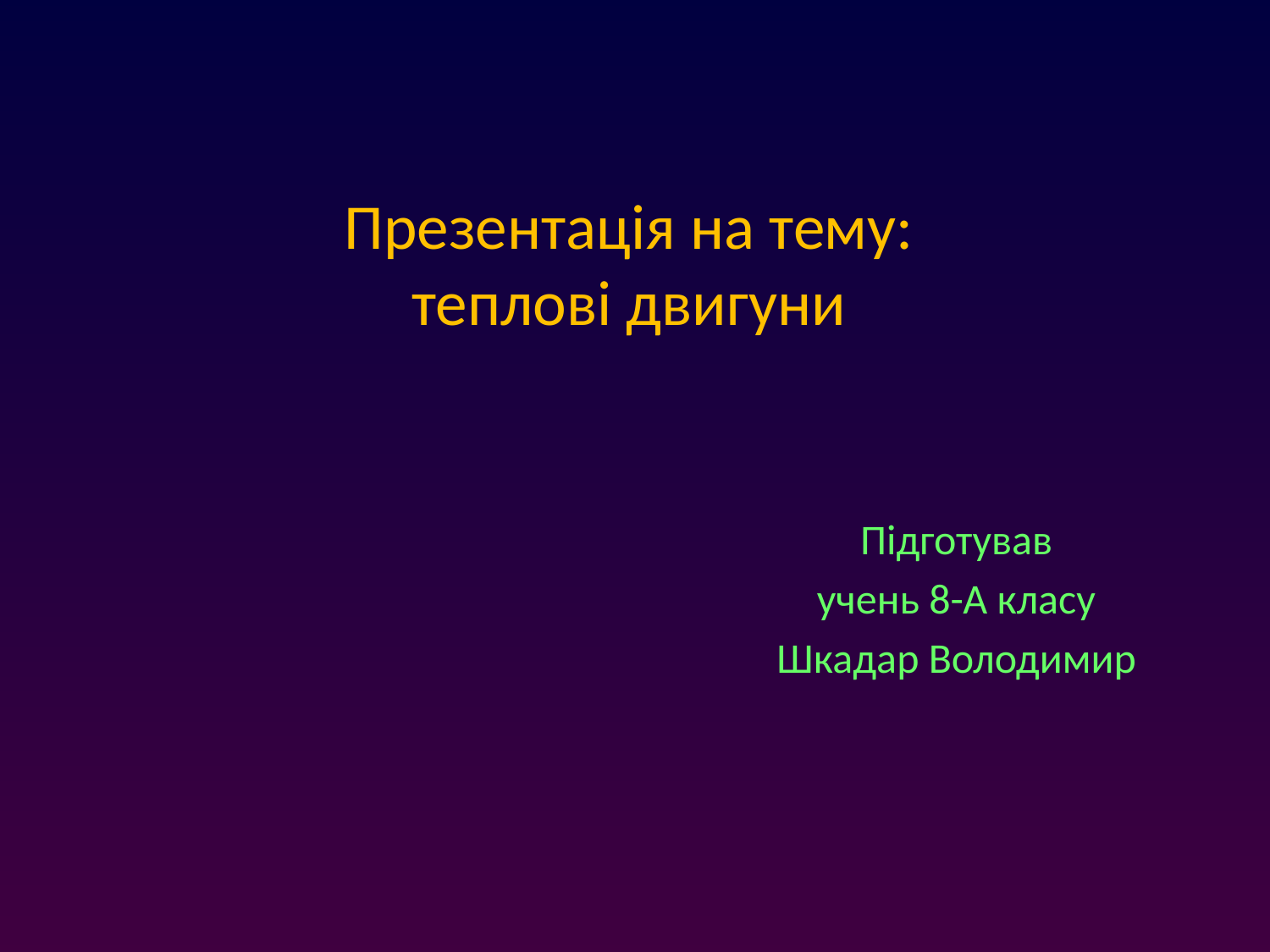

# Презентація на тему: теплові двигуни
Підготував
учень 8-А класу
Шкадар Володимир